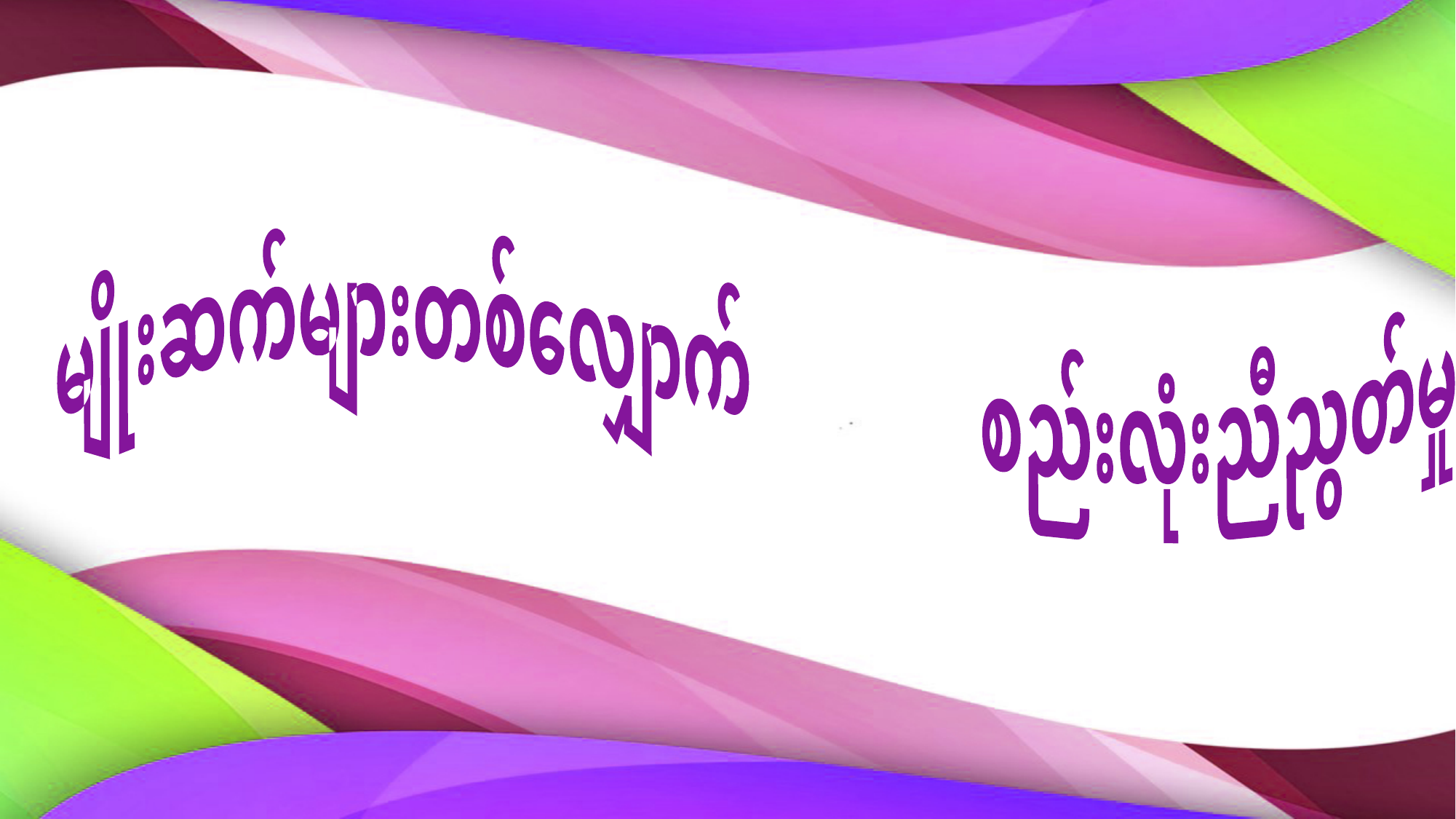

မျိုးဆက်များတစ်လျှောက်              စည်းလုံးညီညွတ်မှု